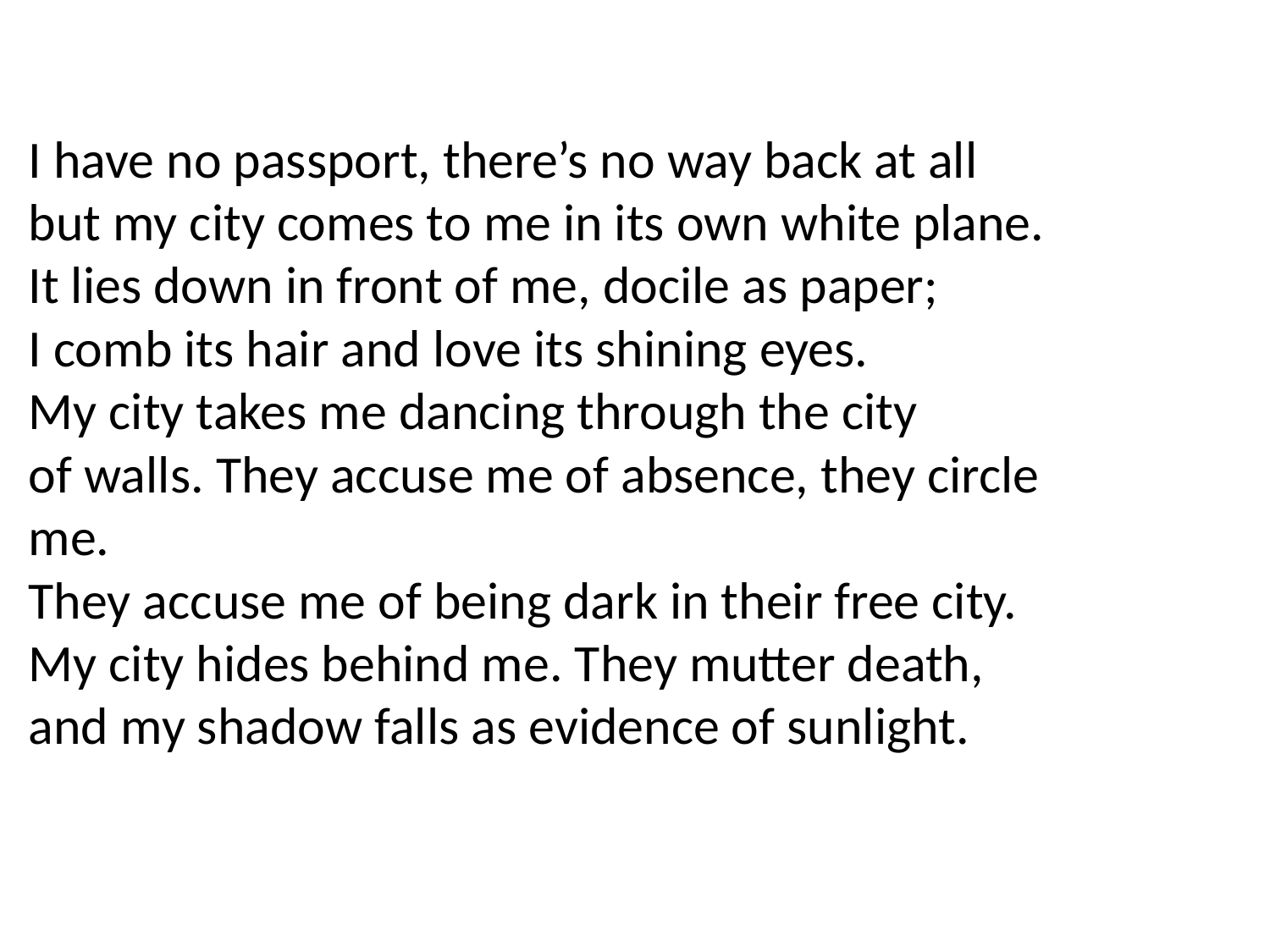

I have no passport, there’s no way back at all
but my city comes to me in its own white plane.
It lies down in front of me, docile as paper;
I comb its hair and love its shining eyes.
My city takes me dancing through the city
of walls. They accuse me of absence, they circle me.
They accuse me of being dark in their free city.
My city hides behind me. They mutter death,
and my shadow falls as evidence of sunlight.